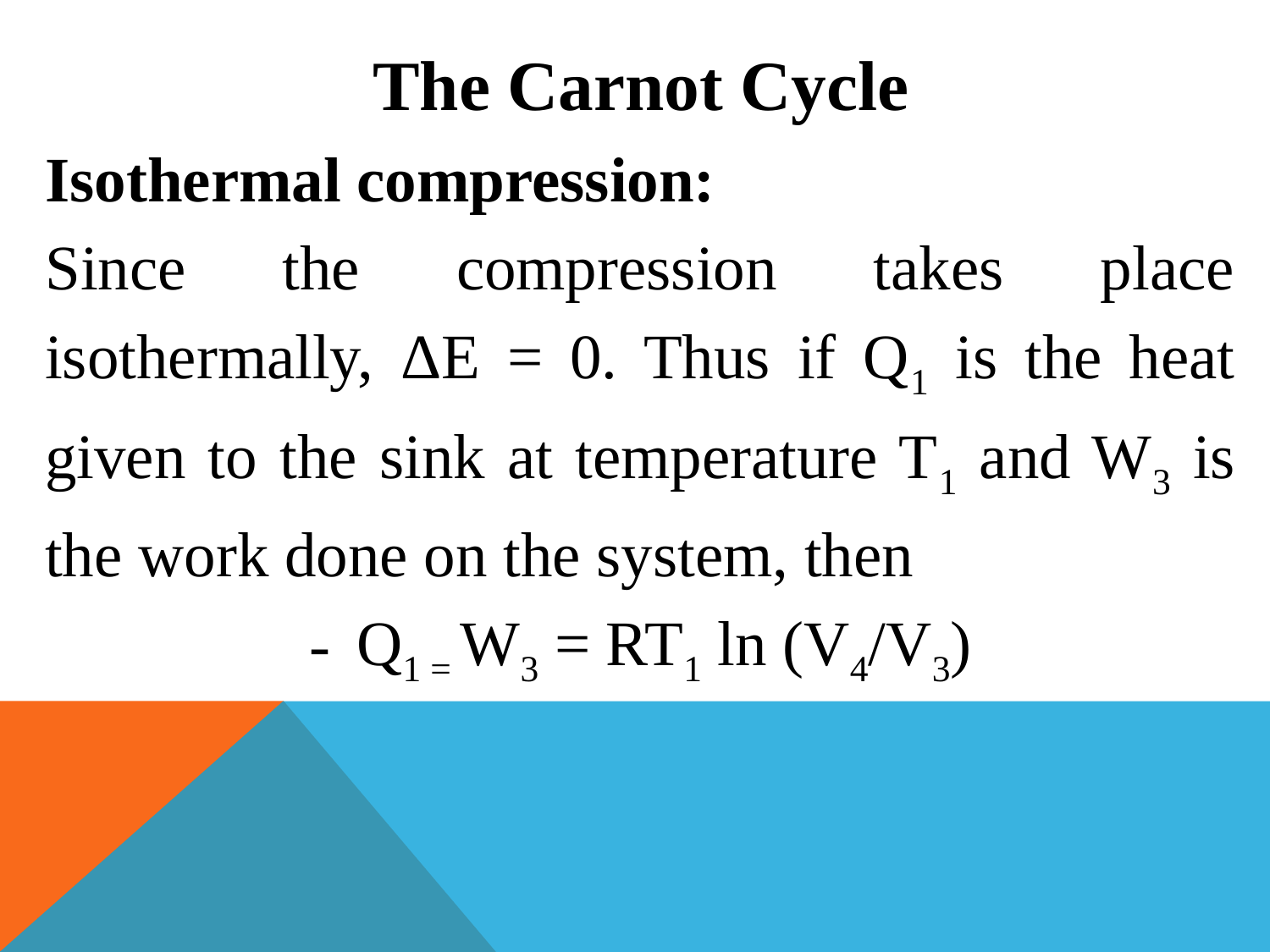

The Carnot Cycle
Isothermal compression:
Since the compression takes place isothermally, ΔE = 0. Thus if Q1 is the heat given to the sink at temperature T1 and W3 is the work done on the system, then
Q1 = W3 = RT1 ln (V4/V3)